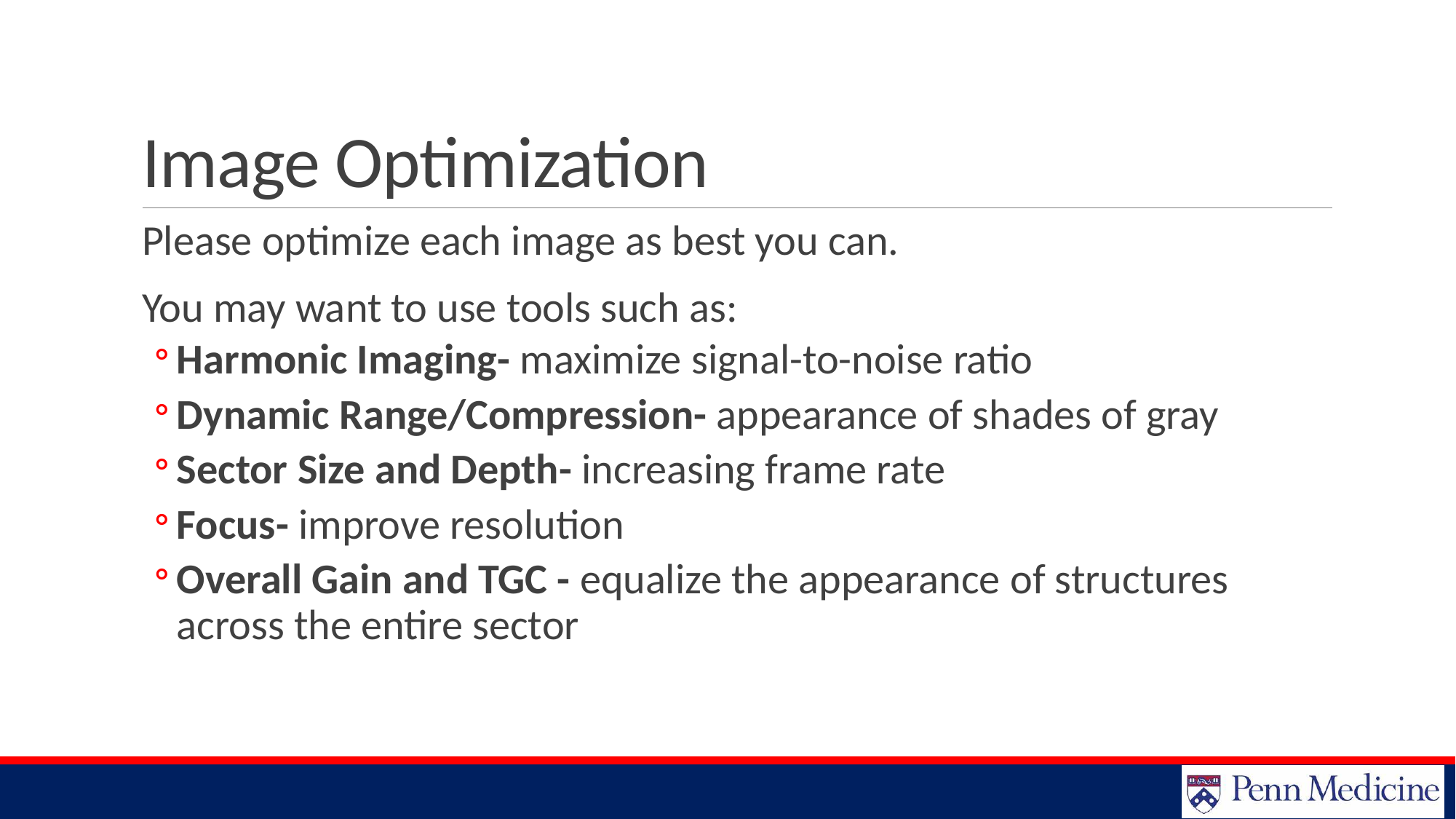

# Image Optimization
Please optimize each image as best you can.
You may want to use tools such as:
Harmonic Imaging- maximize signal-to-noise ratio
Dynamic Range/Compression- appearance of shades of gray
Sector Size and Depth- increasing frame rate
Focus- improve resolution
Overall Gain and TGC - equalize the appearance of structures across the entire sector